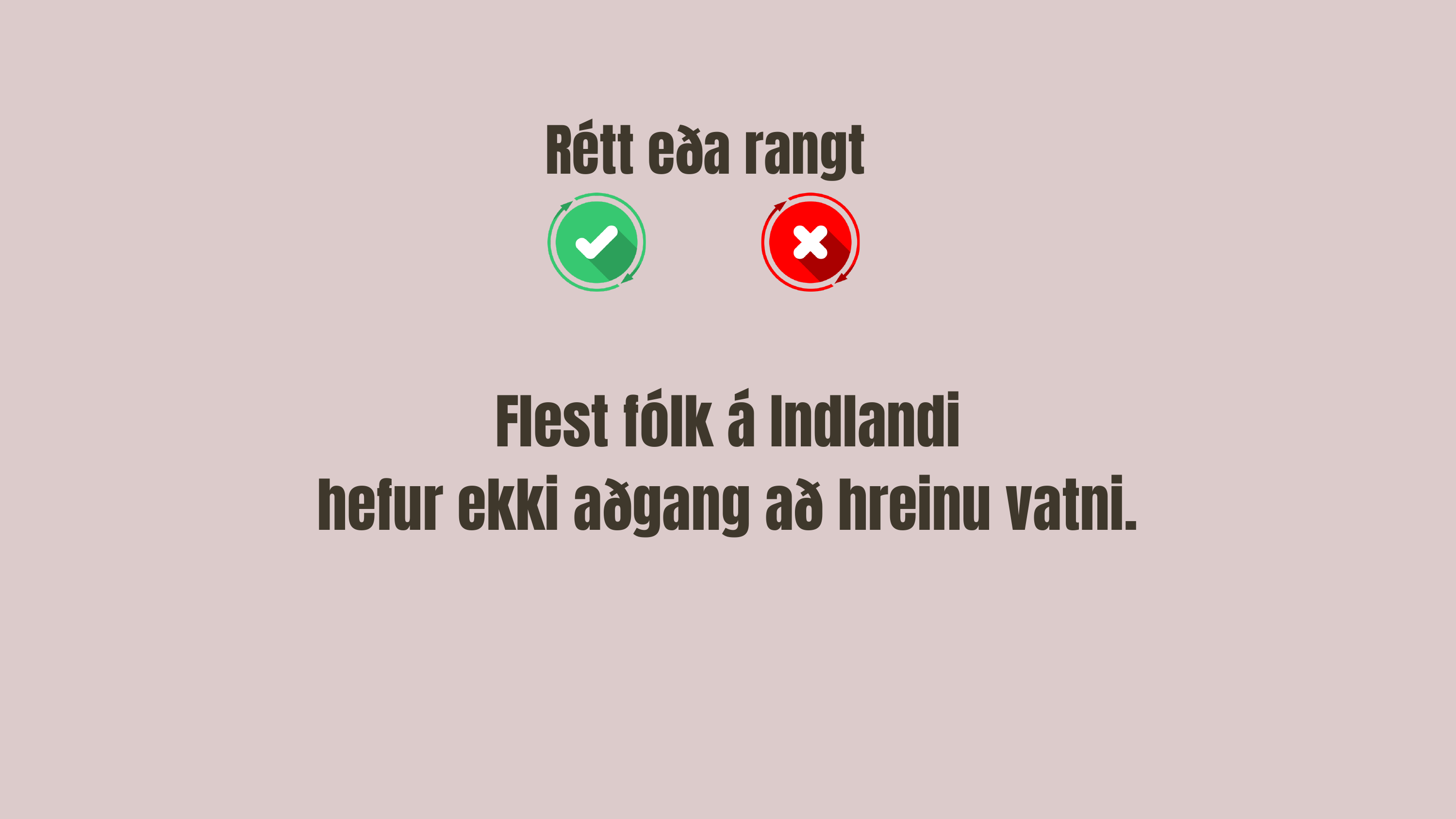

Rétt eða rangt

Flest fólk á Indlandi
hefur ekki aðgang að hreinu vatni.